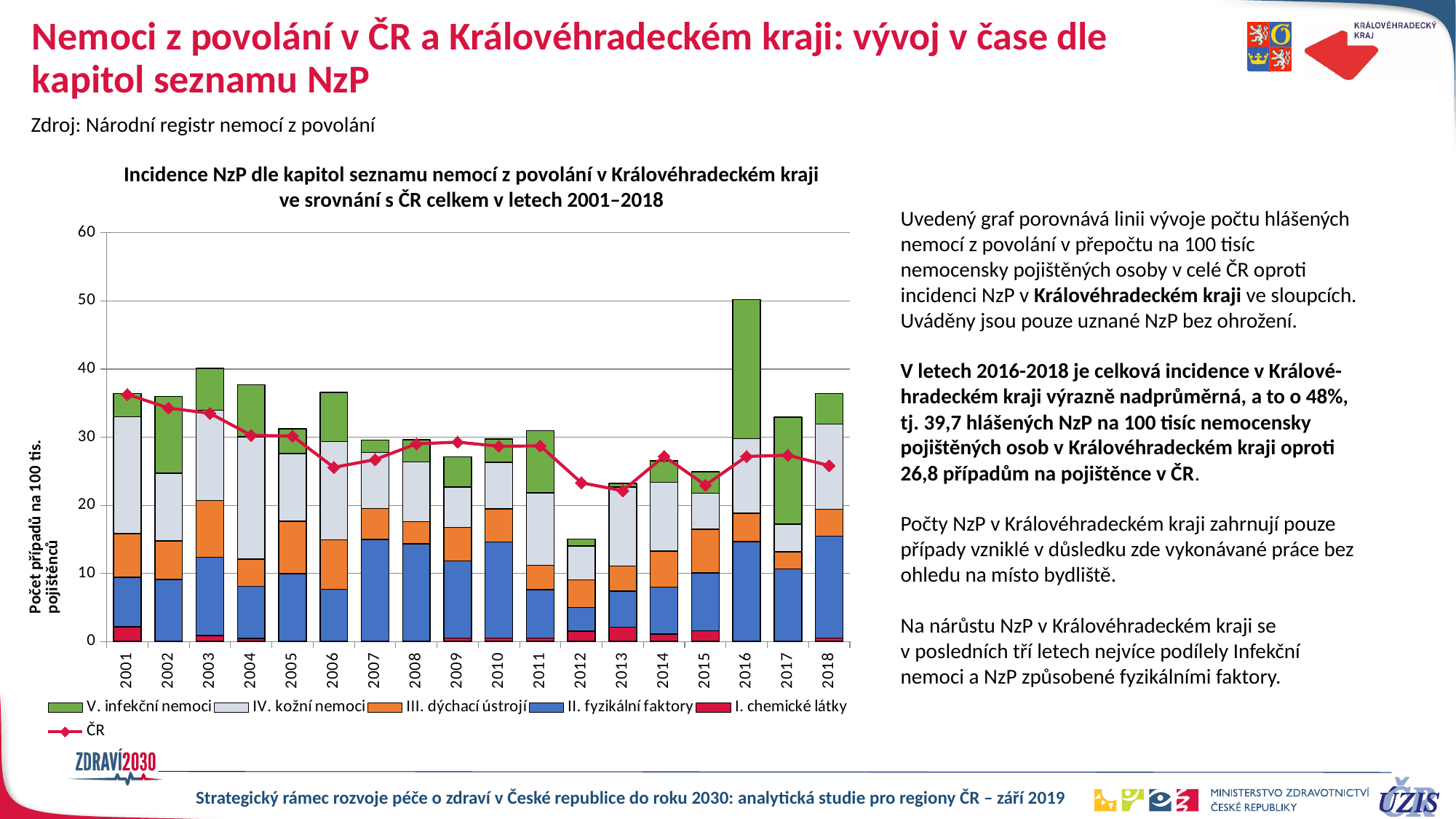

# Nemoci z povolání v ČR a Královéhradeckém kraji: vývoj v čase dle kapitol seznamu NzP
Zdroj: Národní registr nemocí z povolání
Incidence NzP dle kapitol seznamu nemocí z povolání v Královéhradeckém kraji ve srovnání s ČR celkem v letech 2001–2018
Uvedený graf porovnává linii vývoje počtu hlášených
nemocí z povolání v přepočtu na 100 tisíc
nemocensky pojištěných osoby v celé ČR oproti
incidenci NzP v Královéhradeckém kraji ve sloupcích.
Uváděny jsou pouze uznané NzP bez ohrožení.
V letech 2016-2018 je celková incidence v Králové-
hradeckém kraji výrazně nadprůměrná, a to o 48%,
tj. 39,7 hlášených NzP na 100 tisíc nemocensky
pojištěných osob v Královéhradeckém kraji oproti
26,8 případům na pojištěnce v ČR.

Počty NzP v Královéhradeckém kraji zahrnují pouze
případy vzniklé v důsledku zde vykonávané práce bez
ohledu na místo bydliště.
Na nárůstu NzP v Královéhradeckém kraji se
v posledních tří letech nejvíce podílely Infekční
nemoci a NzP způsobené fyzikálními faktory.

### Chart

| Category | I. chemické látky | II. fyzikální faktory | III. dýchací ústrojí | IV. kožní nemoci | V. infekční nemoci | ČR |
|---|---|---|---|---|---|---|
| 2001 | 2.1411992428719477 | 7.280077425764622 | 6.423597728615843 | 17.129593942975582 | 3.4259187885951166 | 36.288978031451194 |
| 2002 | 0.0 | 9.109403941335438 | 5.6391548208266995 | 9.976966221462623 | 11.278309641653399 | 34.275871286603376 |
| 2003 | 0.8816009873931059 | 11.460812836110376 | 8.375209380234507 | 13.22401481089659 | 6.1712069117517405 | 33.502922149219216 |
| 2004 | 0.4485310607759587 | 7.625028033191298 | 4.036779546983628 | 17.941242431038347 | 7.625028033191298 | 30.27851448914633 |
| 2005 | 0.0 | 9.958941998216444 | 7.695546089530888 | 9.958941998216444 | 3.621433453896889 | 30.161818154398347 |
| 2006 | 0.0 | 7.678583527179927 | 7.226902143228167 | 14.453804286456334 | 7.226902143228167 | 25.572416302037364 |
| 2007 | 0.0 | 15.004569573461009 | 4.546839264685154 | 8.184310676433277 | 1.8187357058740616 | 26.712951713729392 |
| 2008 | 0.0 | 14.349659542755044 | 3.240245703202751 | 8.794952622978897 | 3.240245703202751 | 29.021684906733665 |
| 2009 | 0.4929265046581555 | 11.337309607137577 | 4.929265046581555 | 5.9151180558978655 | 4.4363385419234 | 29.272497324916962 |
| 2010 | 0.4873104362403025 | 14.132002650968774 | 4.873104362403025 | 6.822346107364234 | 3.411173053682117 | 28.671108059457755 |
| 2011 | 0.5077173030056864 | 7.10804224207961 | 3.554021121039805 | 10.662063363119415 | 9.138911454102356 | 28.73052171540685 |
| 2012 | 1.5046116346602336 | 3.5107604808738784 | 4.01229769242729 | 5.015372115534111 | 1.0030744231068225 | 23.301115032148605 |
| 2013 | 2.109571124190452 | 5.27392781047613 | 3.6917494673332913 | 11.602641183047487 | 0.527392781047613 | 22.13801419084995 |
| 2014 | 1.061621839684486 | 6.900541957949159 | 5.30810919842243 | 10.085407477002617 | 3.1848655190534583 | 27.194993253894385 |
| 2015 | 1.59214541594799 | 8.49144221838928 | 6.36858166379196 | 5.3071513864933 | 3.18429083189598 | 22.964216647304244 |
| 2016 | 0.0 | 14.638174981435501 | 4.182335708981572 | 10.978631236076627 | 20.388886581285163 | 27.169485979347378 |
| 2017 | 0.0 | 10.65080579774382 | 2.5359061423199574 | 4.057449827711931 | 15.722618082383734 | 27.355475010791785 |
| 2018 | 0.4985322142261583 | 14.955966426784746 | 3.9882577138092663 | 12.463305355653958 | 4.486789928035424 | 25.820152921579417 |